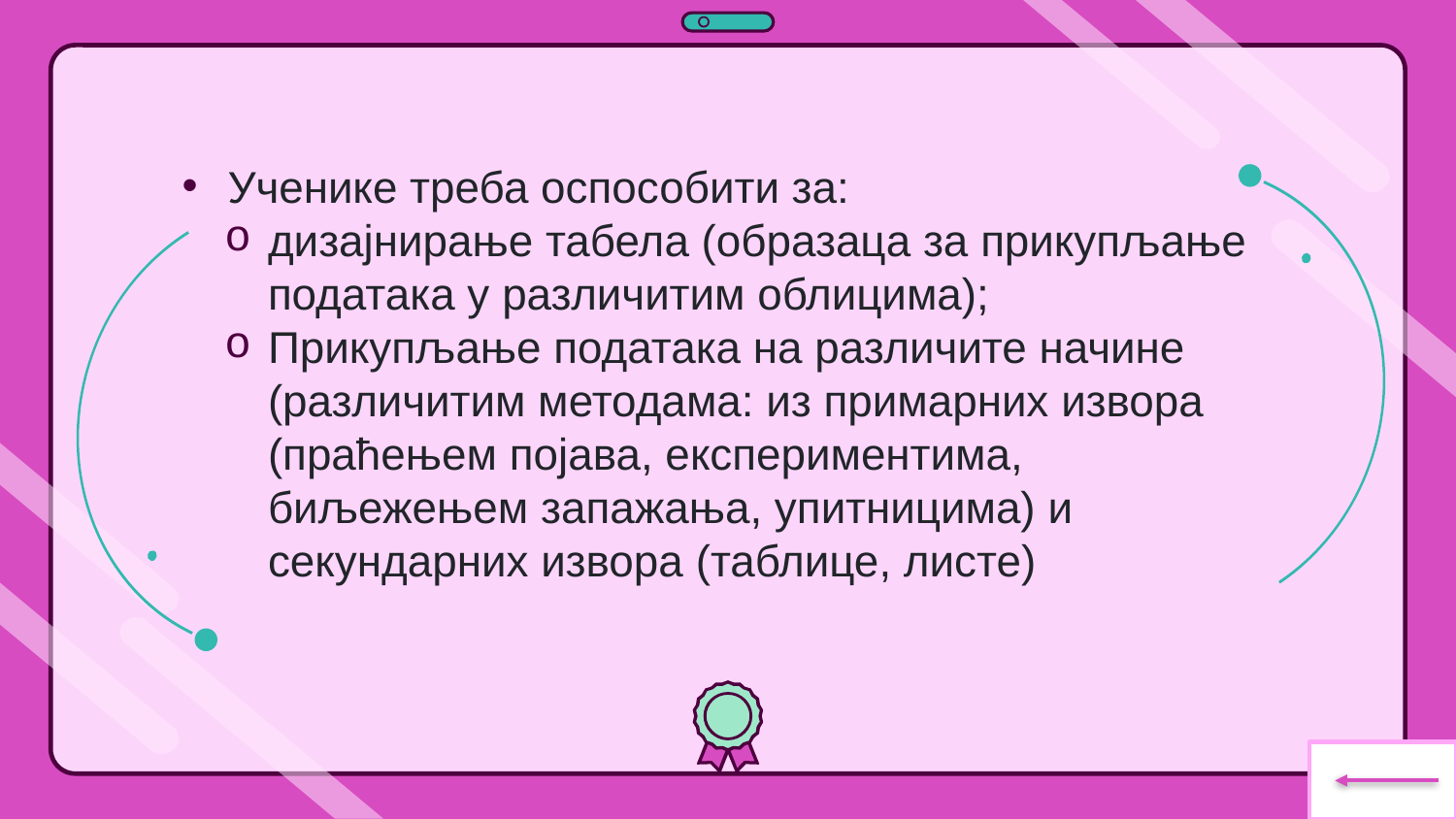

Ученике треба оспособити за:
дизајнирање табела (образаца за прикупљање података у различитим облицима);
Прикупљање података на различите начине (различитим методама: из примарних извора (праћењем појава, експериментима, биљежењем запажања, упитницима) и секундарних извора (таблице, листе)